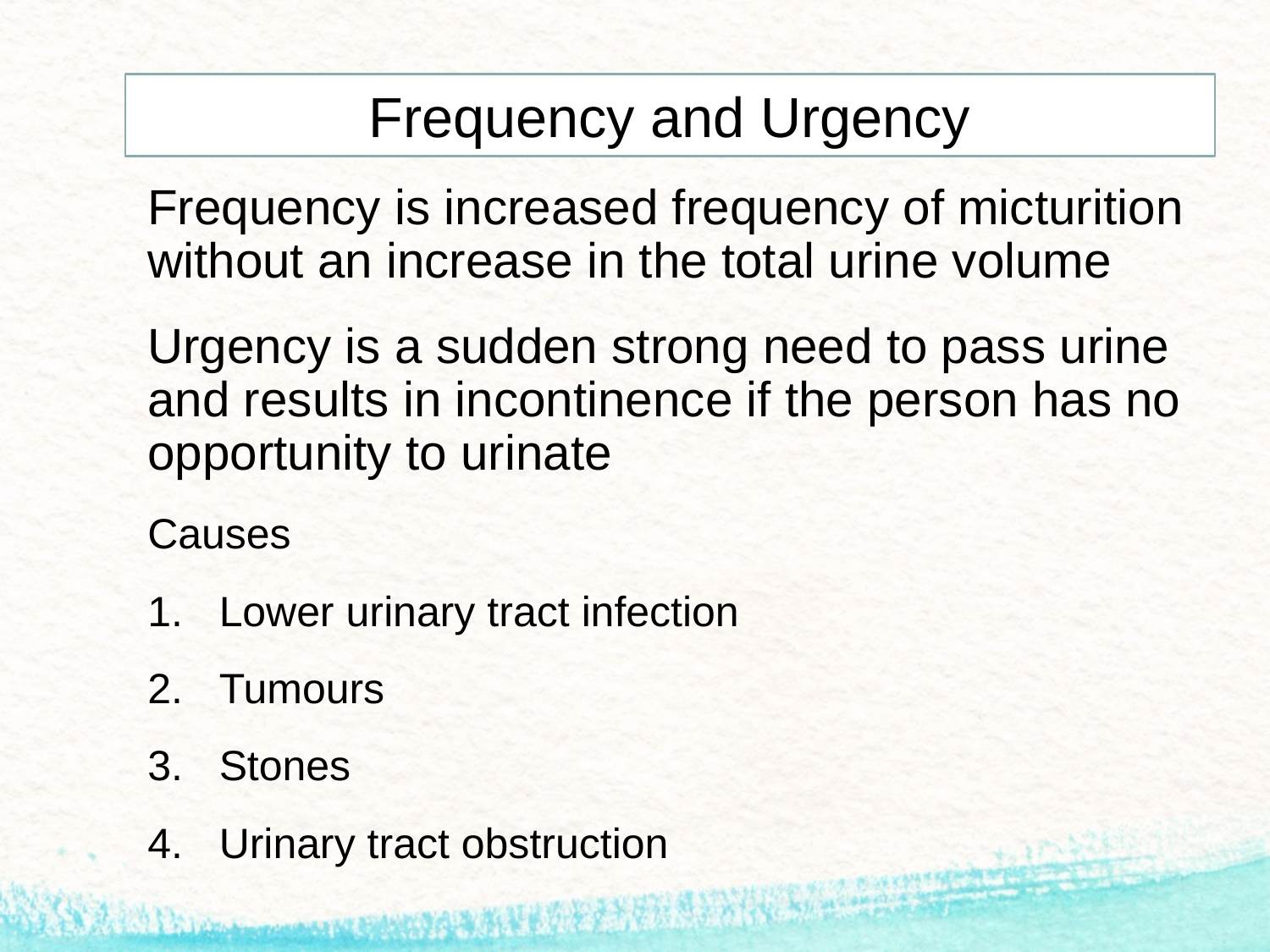

# Frequency and Urgency
Frequency is increased frequency of micturition without an increase in the total urine volume
Urgency is a sudden strong need to pass urine and results in incontinence if the person has no opportunity to urinate
Causes
Lower urinary tract infection
Tumours
Stones
Urinary tract obstruction